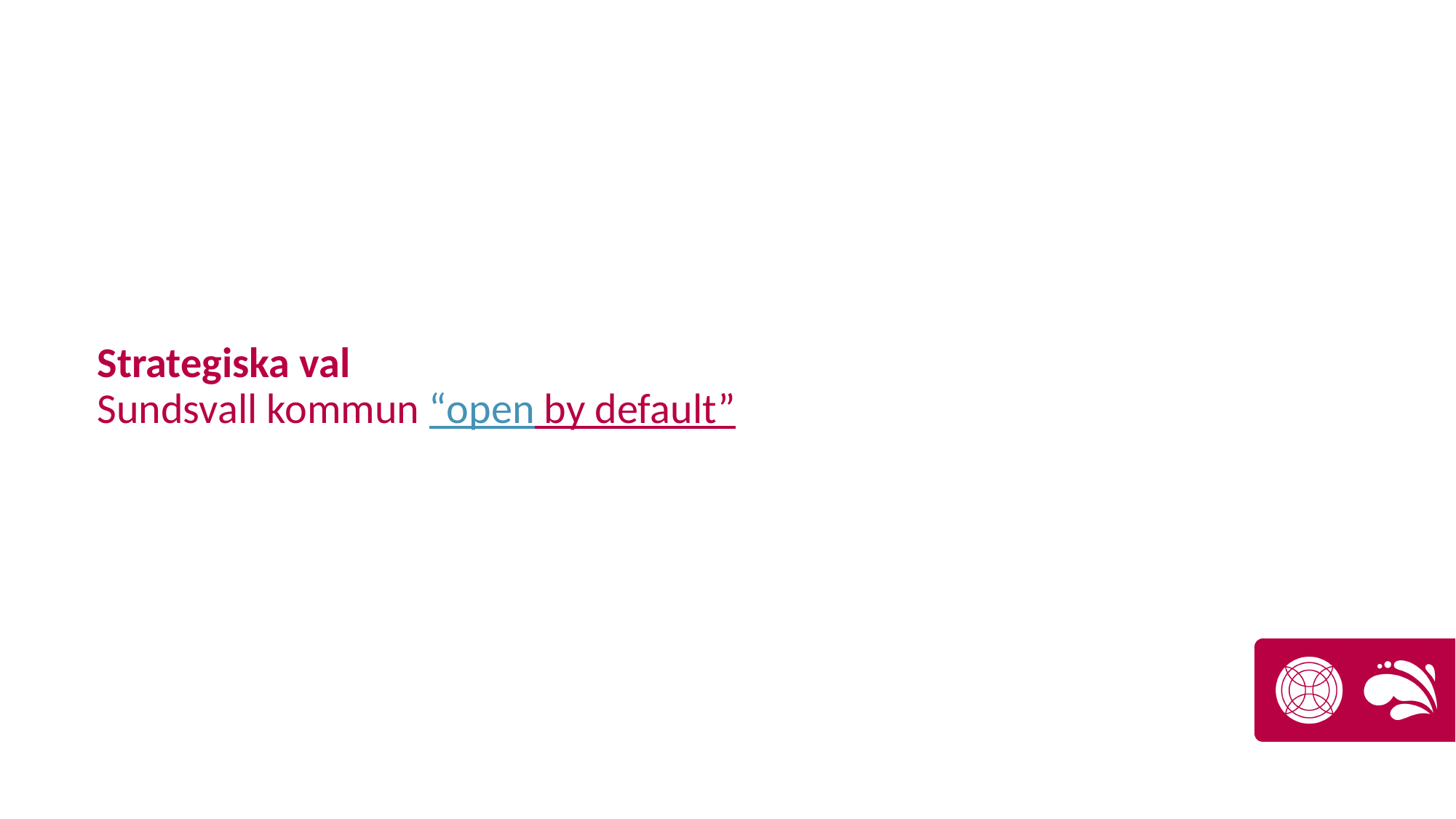

# Strategiska val Sundsvall kommun “open by default”